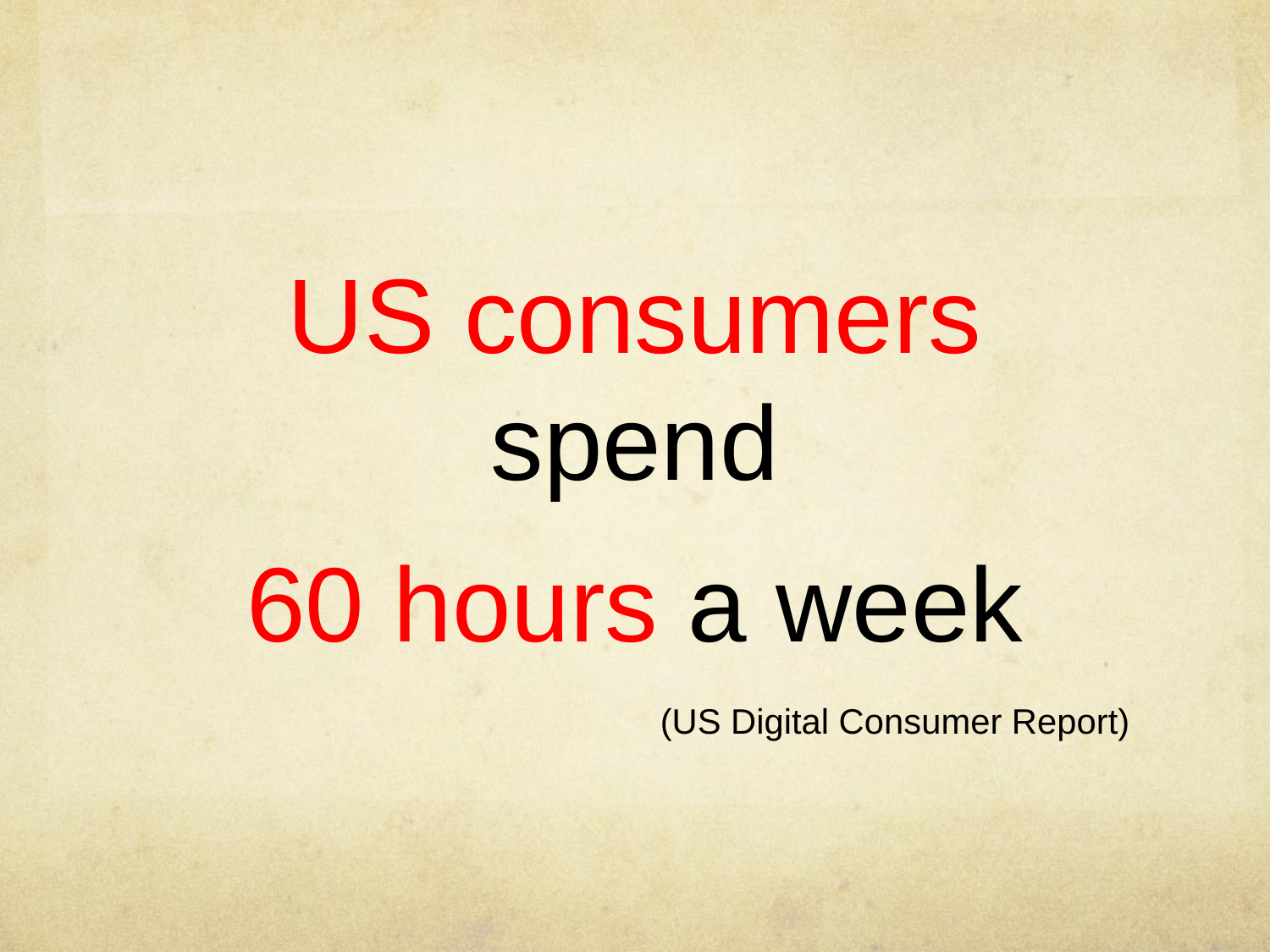

US consumers spend
60 hours a week
(US Digital Consumer Report)